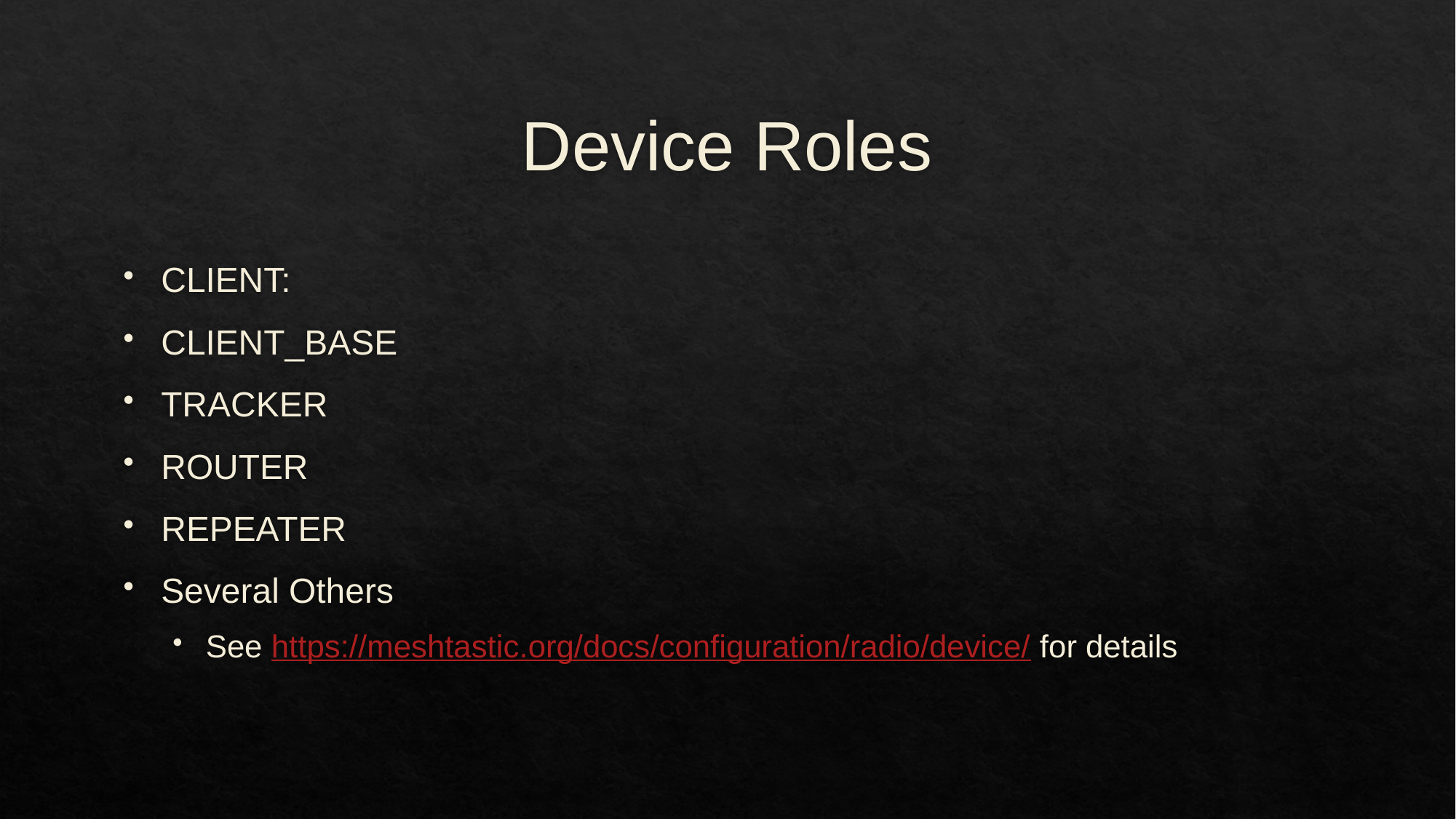

# Device Roles
CLIENT:
CLIENT_BASE
TRACKER
ROUTER
REPEATER
Several Others
See https://meshtastic.org/docs/configuration/radio/device/ for details